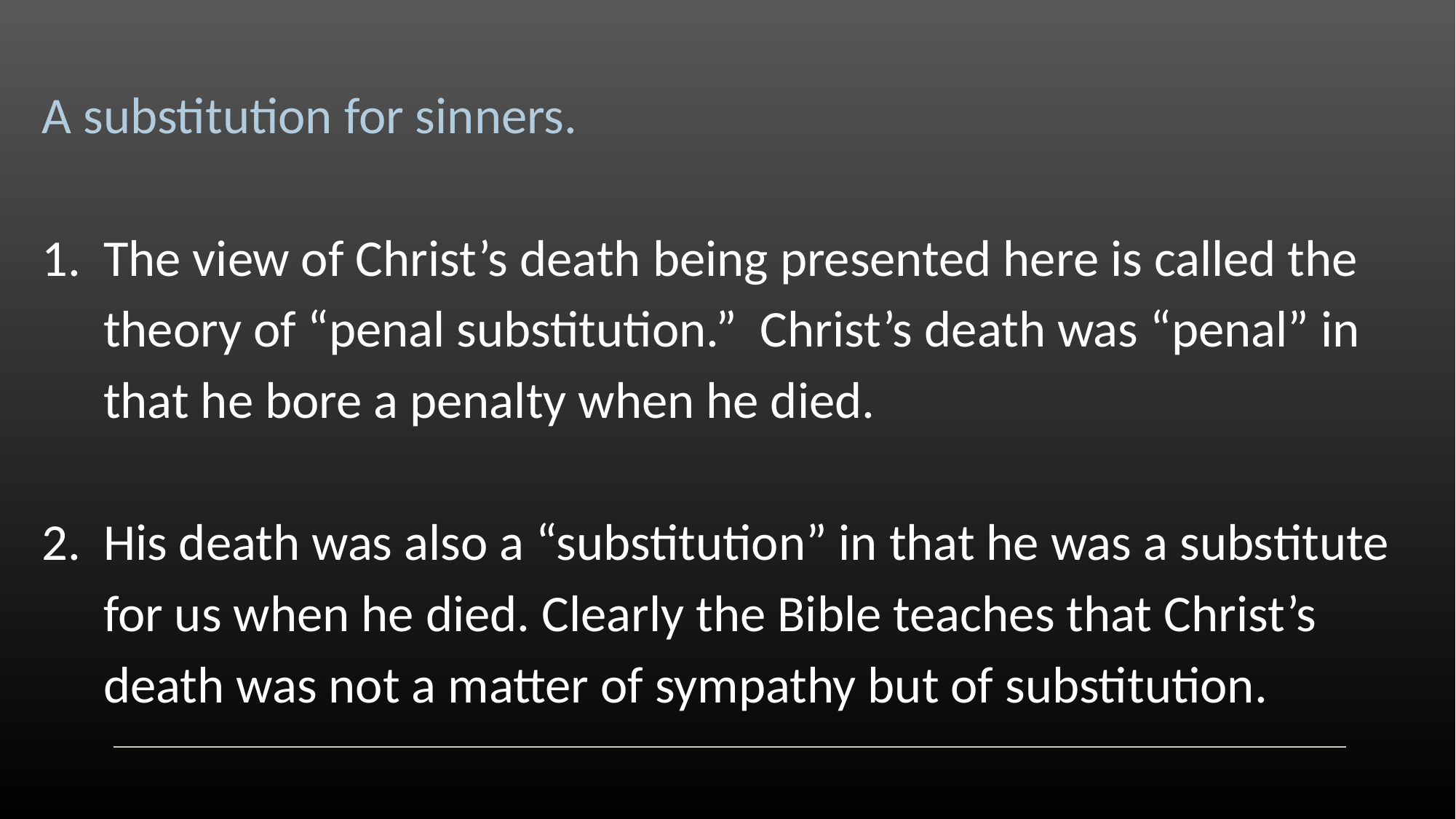

A substitution for sinners.

The view of Christ’s death being presented here is called the theory of “penal substitution.”  Christ’s death was “penal” in that he bore a penalty when he died.

His death was also a “substitution” in that he was a substitute for us when he died. Clearly the Bible teaches that Christ’s death was not a matter of sympathy but of substitution.